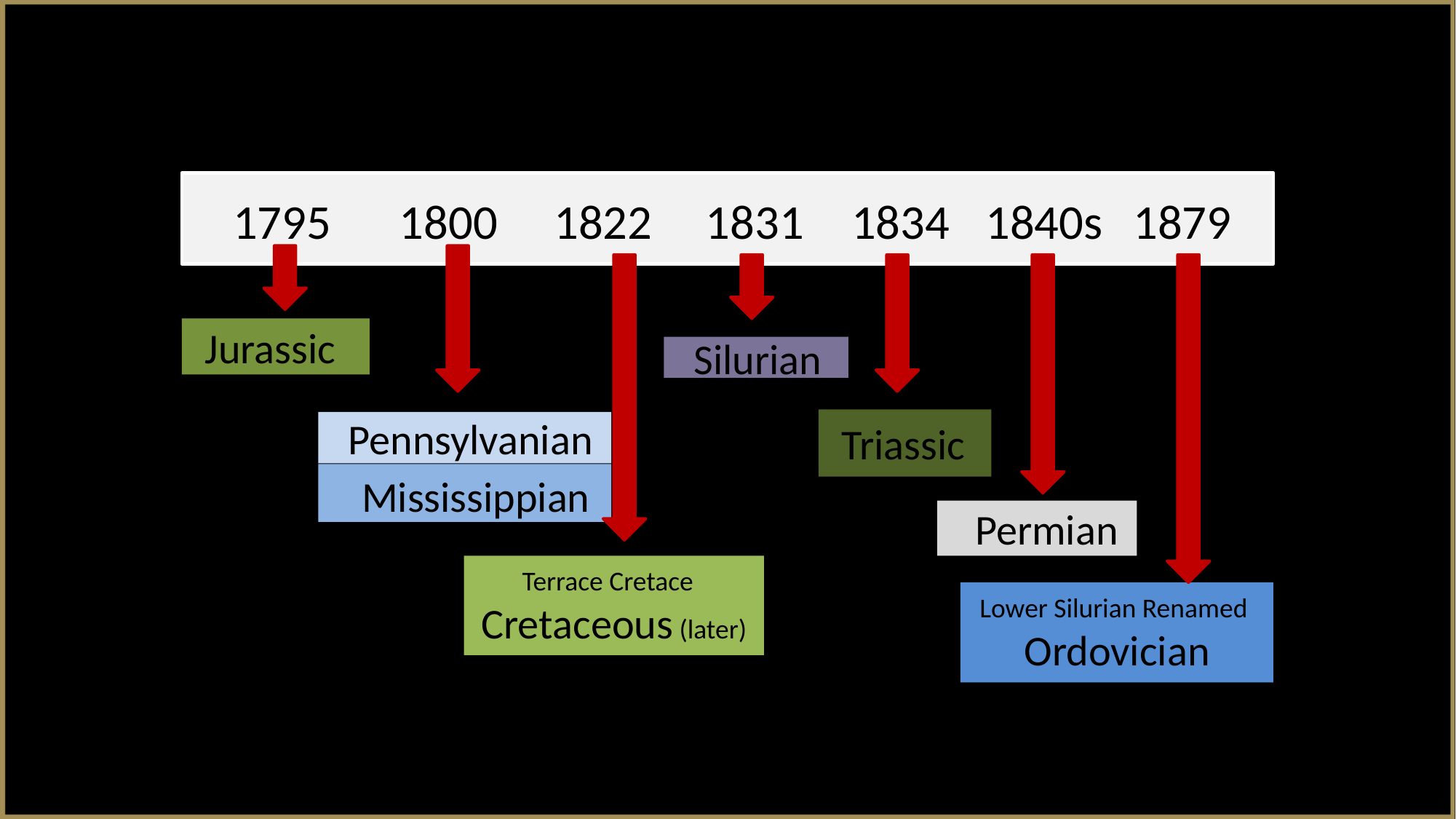

1795
1800
1822
1831
1834
1840s
1879

  Jurassic
  Silurian
  Triassic
  Pennsylvanian
  Mississippian
  Permian
Terrace Cretace
Cretaceous (later)
Lower Silurian Renamed  Ordovician